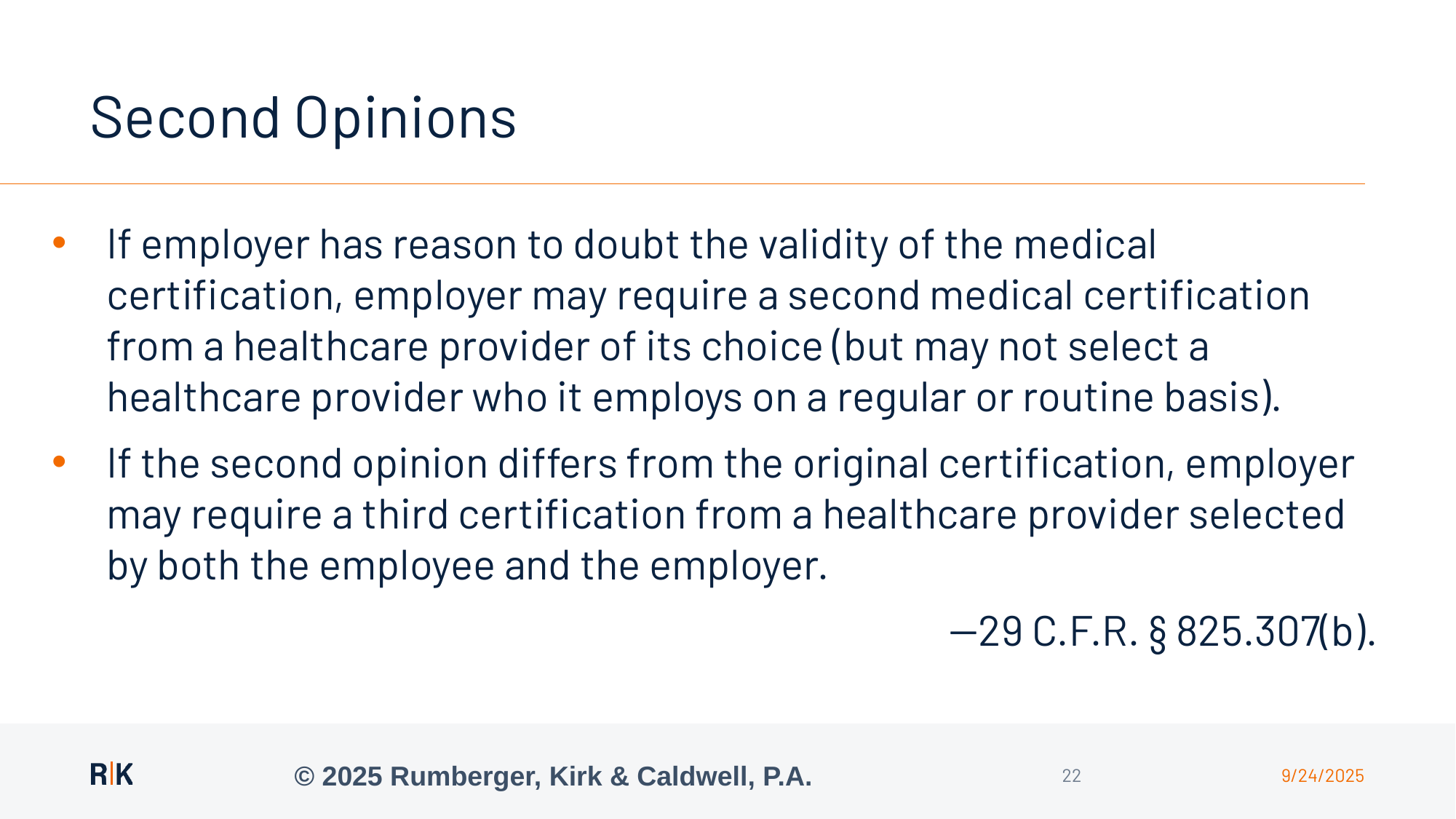

# Second Opinions
If employer has reason to doubt the validity of the medical certification, employer may require a second medical certification from a healthcare provider of its choice (but may not select a healthcare provider who it employs on a regular or routine basis).
If the second opinion differs from the original certification, employer may require a third certification from a healthcare provider selected by both the employee and the employer.
--29 C.F.R. § 825.307(b).
© 2025 Rumberger, Kirk & Caldwell, P.A.
22
9/24/2025